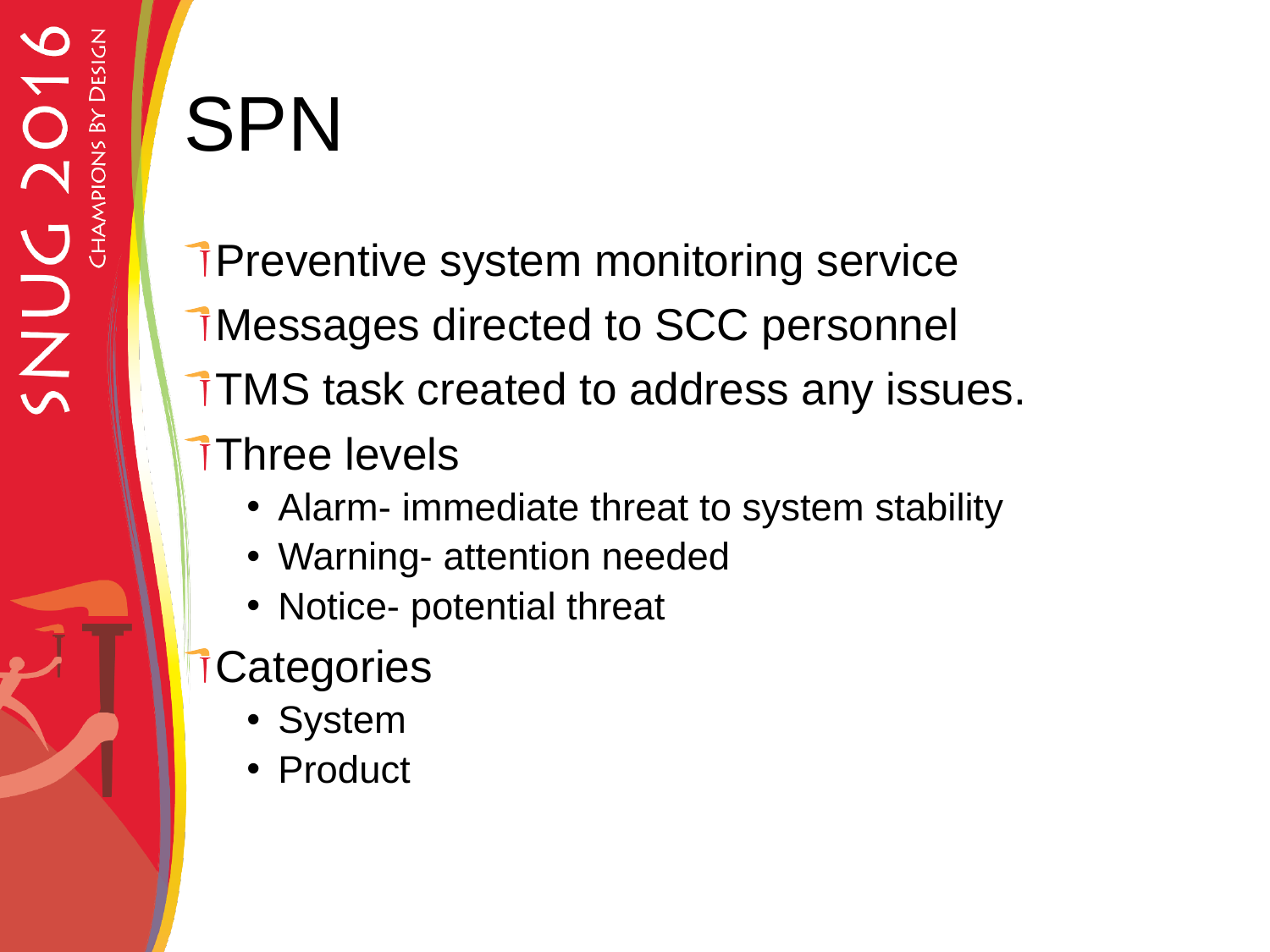

# SPN
Preventive system monitoring service
Messages directed to SCC personnel
TMS task created to address any issues.
Three levels
Alarm- immediate threat to system stability
Warning- attention needed
Notice- potential threat
Categories
System
Product